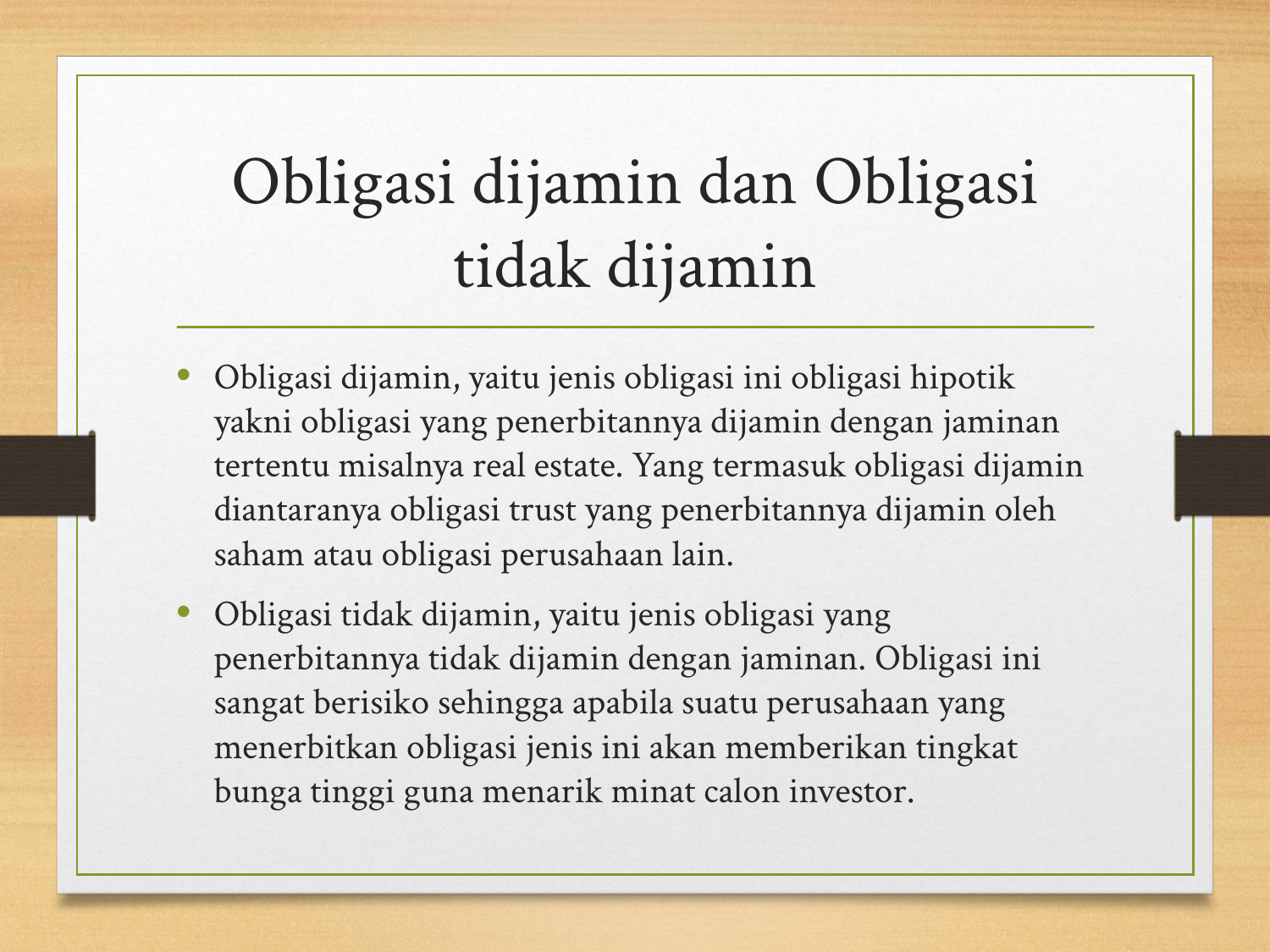

# Obligasi dijamin dan Obligasi tidak dijamin
Obligasi dijamin, yaitu jenis obligasi ini obligasi hipotik yakni obligasi yang penerbitannya dijamin dengan jaminan tertentu misalnya real estate. Yang termasuk obligasi dijamin diantaranya obligasi trust yang penerbitannya dijamin oleh saham atau obligasi perusahaan lain.
Obligasi tidak dijamin, yaitu jenis obligasi yang penerbitannya tidak dijamin dengan jaminan. Obligasi ini sangat berisiko sehingga apabila suatu perusahaan yang menerbitkan obligasi jenis ini akan memberikan tingkat bunga tinggi guna menarik minat calon investor.